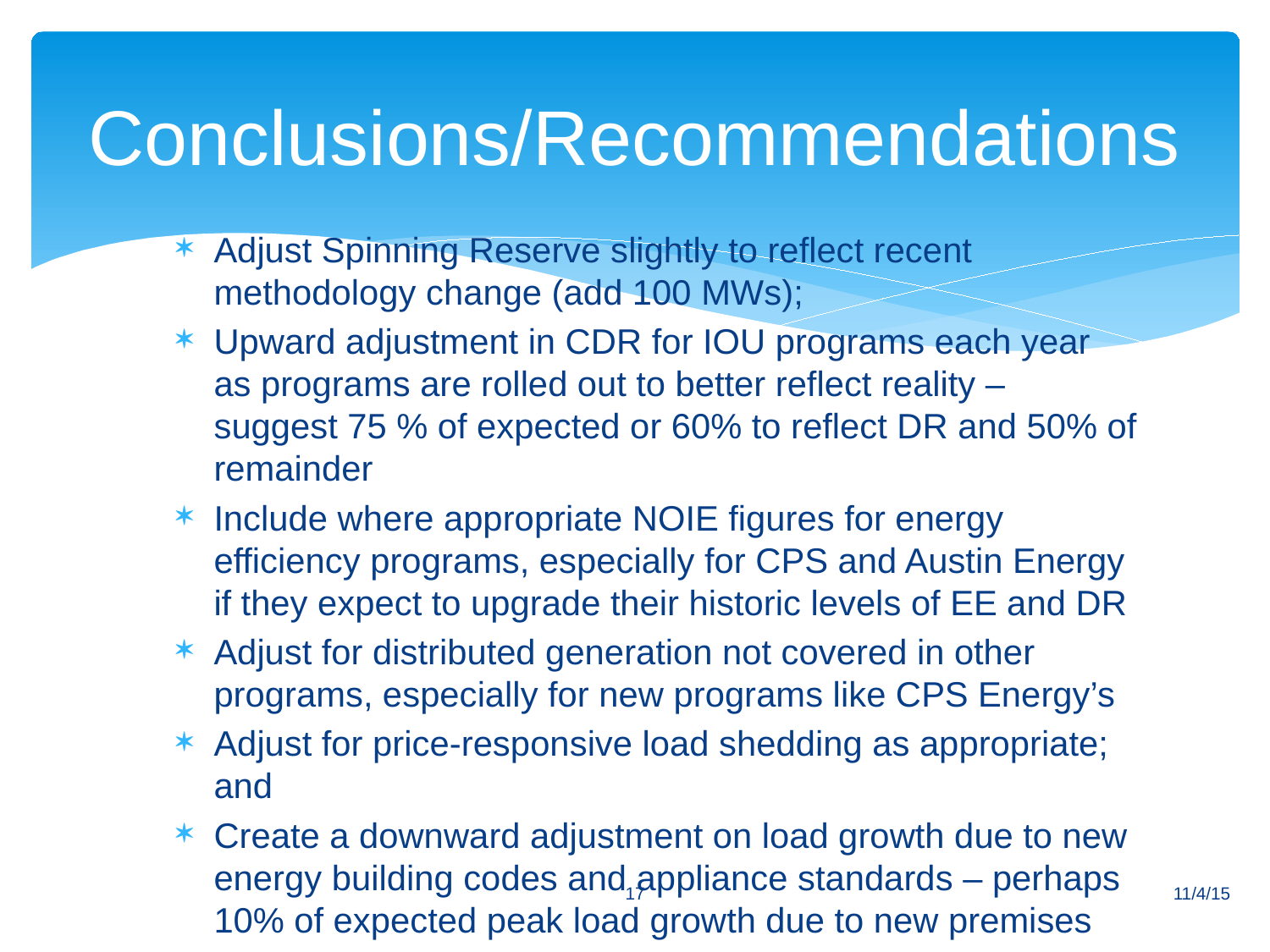

# Conclusions/Recommendations
Adjust Spinning Reserve slightly to reflect recent methodology change (add 100 MWs);
Upward adjustment in CDR for IOU programs each year as programs are rolled out to better reflect reality – suggest 75 % of expected or 60% to reflect DR and 50% of remainder
Include where appropriate NOIE figures for energy efficiency programs, especially for CPS and Austin Energy if they expect to upgrade their historic levels of EE and DR
Adjust for distributed generation not covered in other programs, especially for new programs like CPS Energy’s
Adjust for price-responsive load shedding as appropriate; and
Create a downward adjustment on load growth due to new energy building codes and appliance standards – perhaps 10% of expected peak load growth due to new premises
17
11/4/15